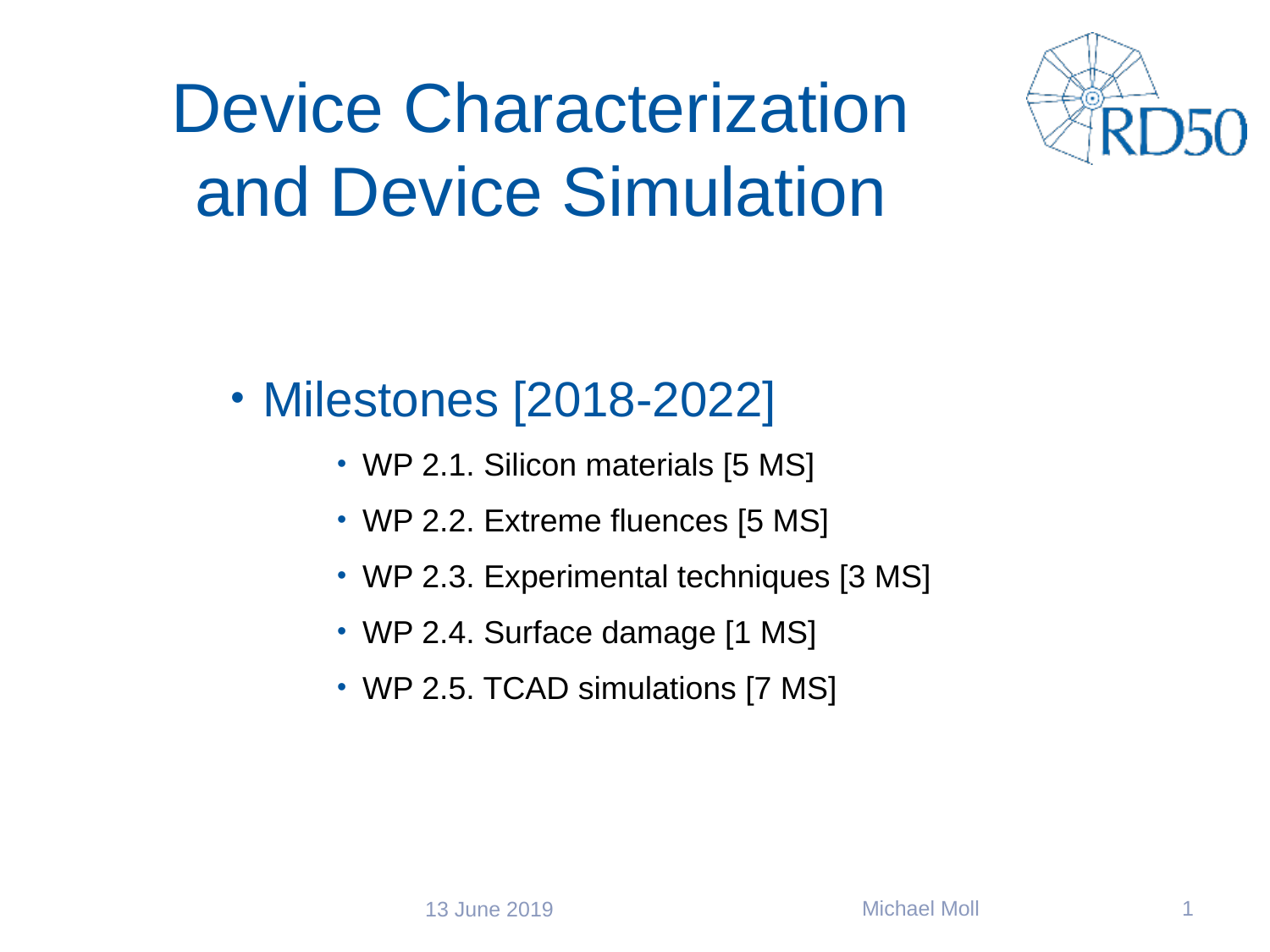

# Device Characterization and Device Simulation
Milestones [2018-2022]
WP 2.1. Silicon materials [5 MS]
WP 2.2. Extreme fluences [5 MS]
WP 2.3. Experimental techniques [3 MS]
WP 2.4. Surface damage [1 MS]
WP 2.5. TCAD simulations [7 MS]

Michael Moll
1
13 June 2019